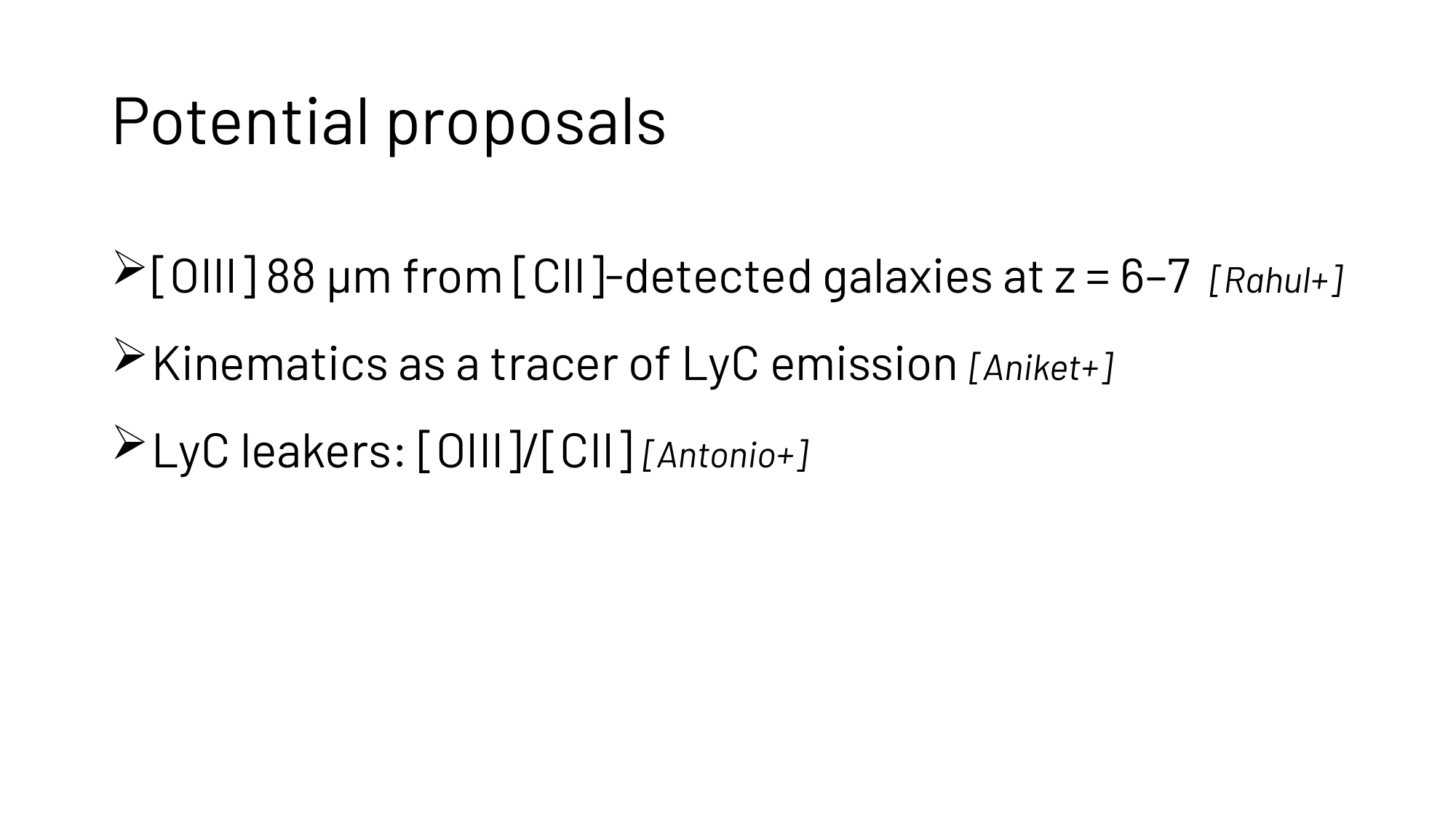

# Potential proposals
[OIII] 88 µm from [CII]-detected galaxies at z = 6–7  [Rahul+]
Kinematics as a tracer of LyC emission [Aniket+]
LyC leakers: [OIII]/[CII] [Antonio+]